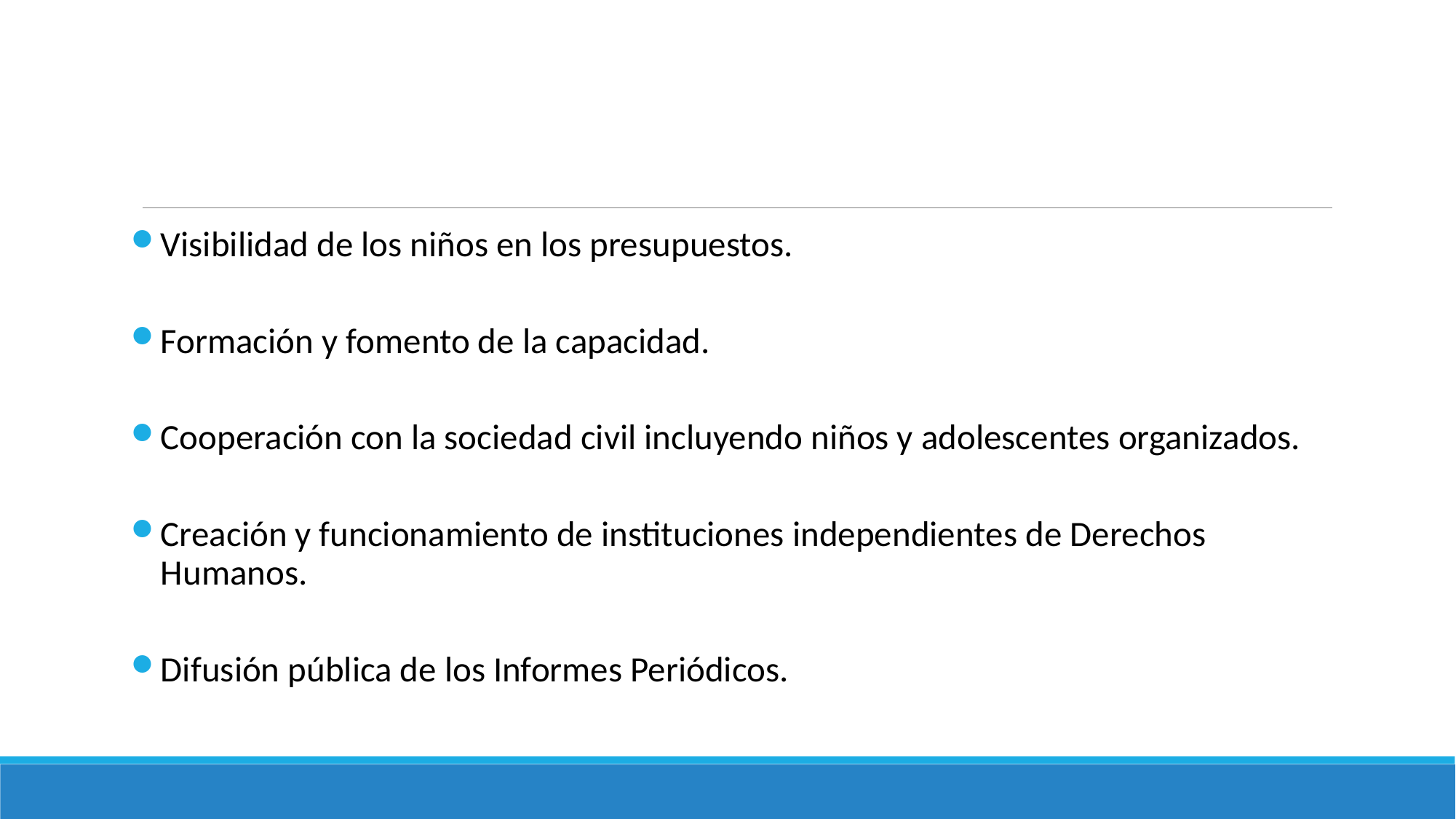

Visibilidad de los niños en los presupuestos.

Formación y fomento de la capacidad.

Cooperación con la sociedad civil incluyendo niños y adolescentes organizados.

Creación y funcionamiento de instituciones independientes de Derechos Humanos.

Difusión pública de los Informes Periódicos.